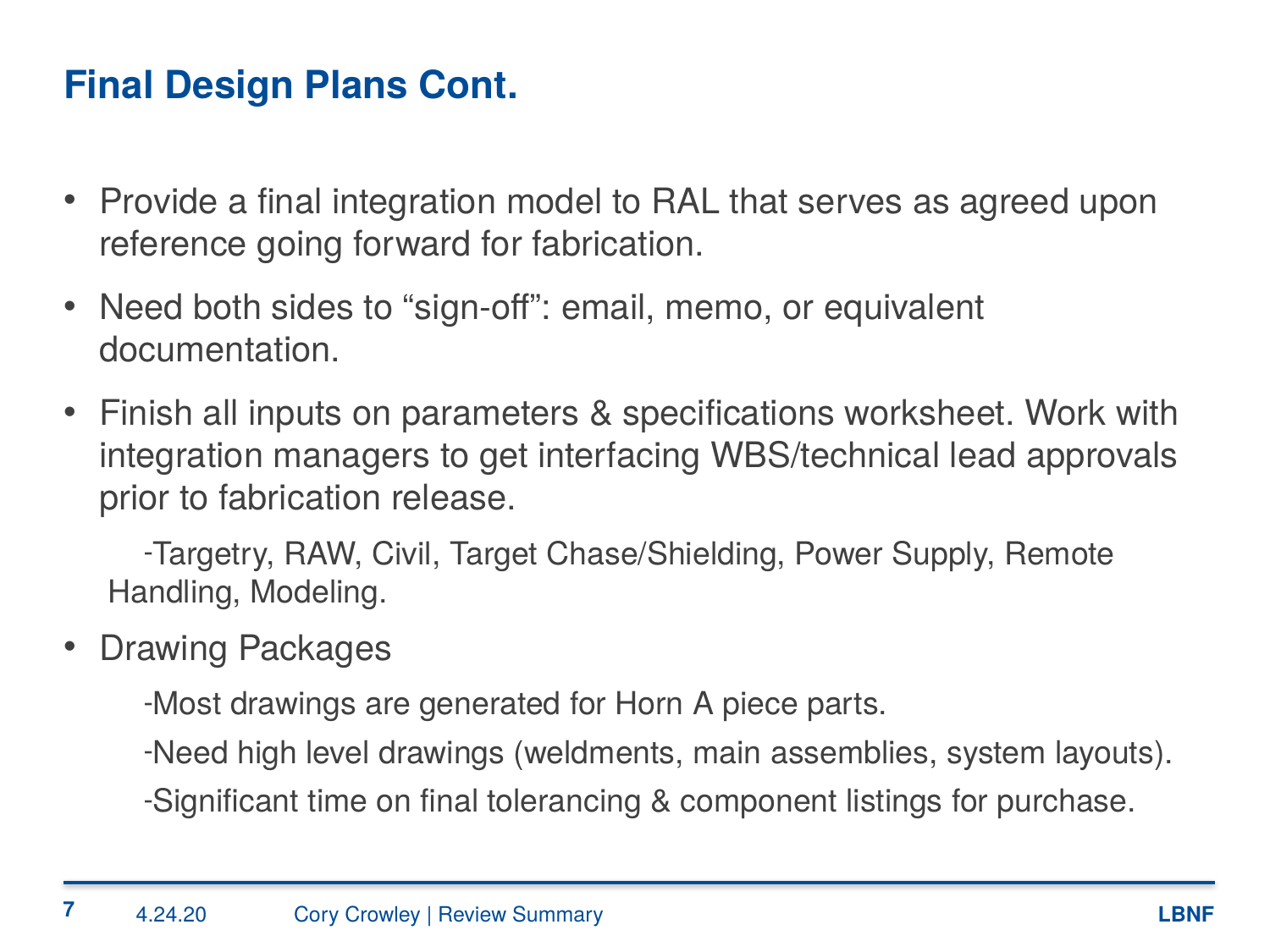

# Final Design Plans Cont.
Provide a final integration model to RAL that serves as agreed upon reference going forward for fabrication.
Need both sides to “sign-off”: email, memo, or equivalent documentation.
Finish all inputs on parameters & specifications worksheet. Work with integration managers to get interfacing WBS/technical lead approvals prior to fabrication release.
Targetry, RAW, Civil, Target Chase/Shielding, Power Supply, Remote Handling, Modeling.
Drawing Packages
Most drawings are generated for Horn A piece parts.
Need high level drawings (weldments, main assemblies, system layouts).
Significant time on final tolerancing & component listings for purchase.
7
4.24.20
Cory Crowley | Review Summary